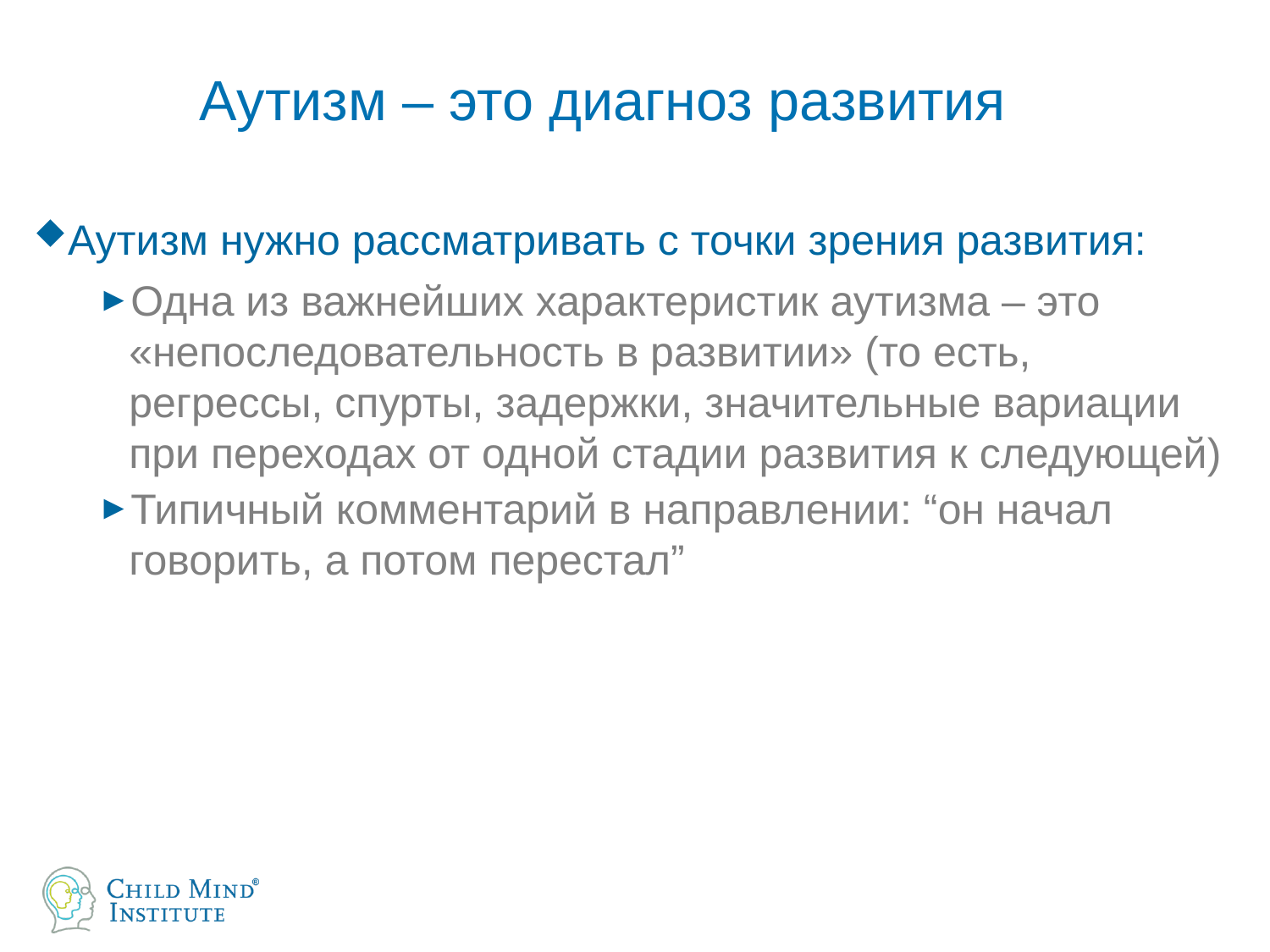

# Аутизм – это диагноз развития
Аутизм нужно рассматривать с точки зрения развития:
Одна из важнейших характеристик аутизма – это «непоследовательность в развитии» (то есть, регрессы, спурты, задержки, значительные вариации при переходах от одной стадии развития к следующей)
Типичный комментарий в направлении: “он начал говорить, а потом перестал”